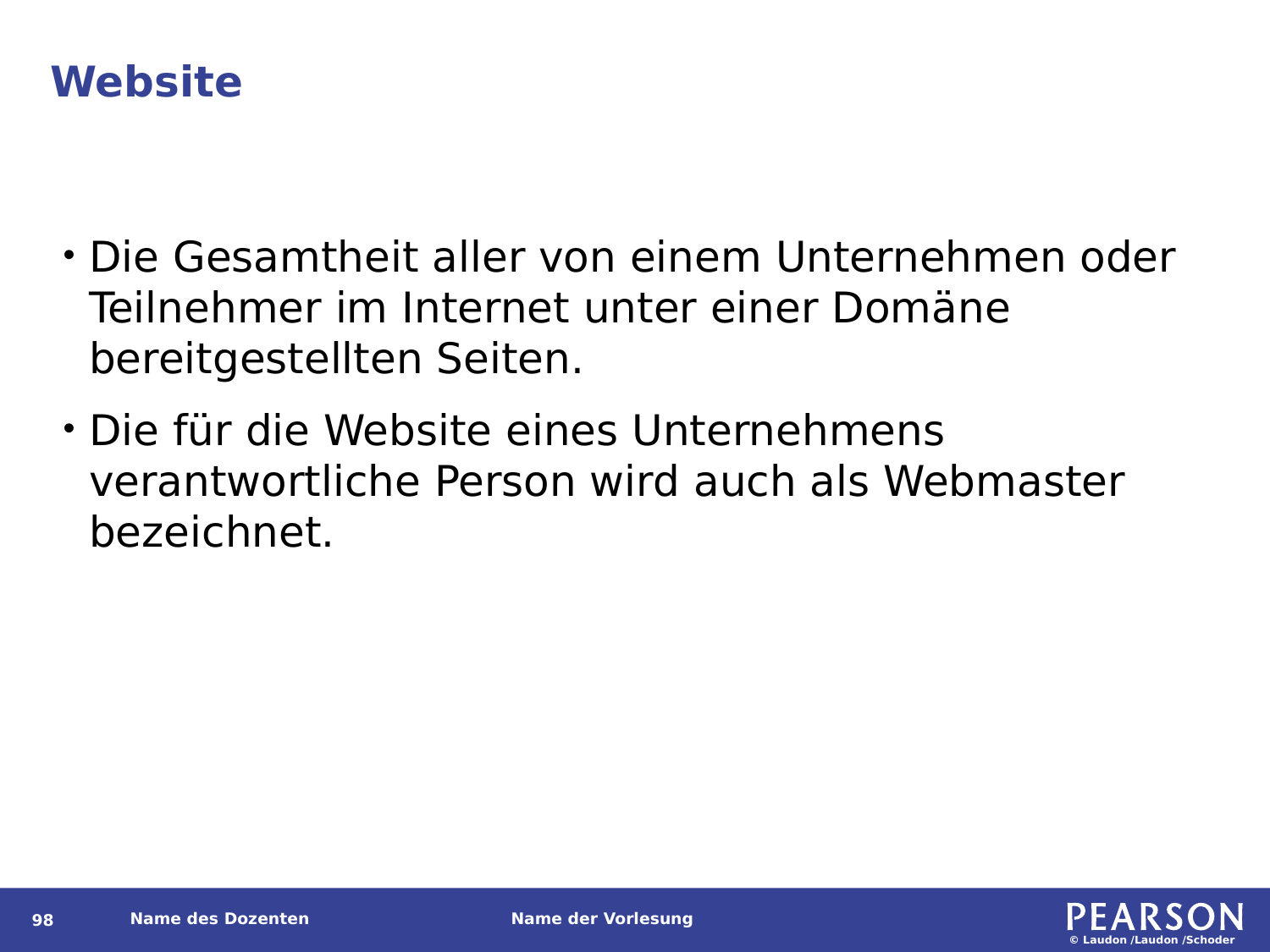

# Website

Die Gesamtheit aller von einem Unternehmen oder Teilnehmer im Internet unter einer Domäne bereitgestellten Seiten.
Die für die Website eines Unternehmens verantwortliche Person wird auch als Webmaster bezeichnet.
98